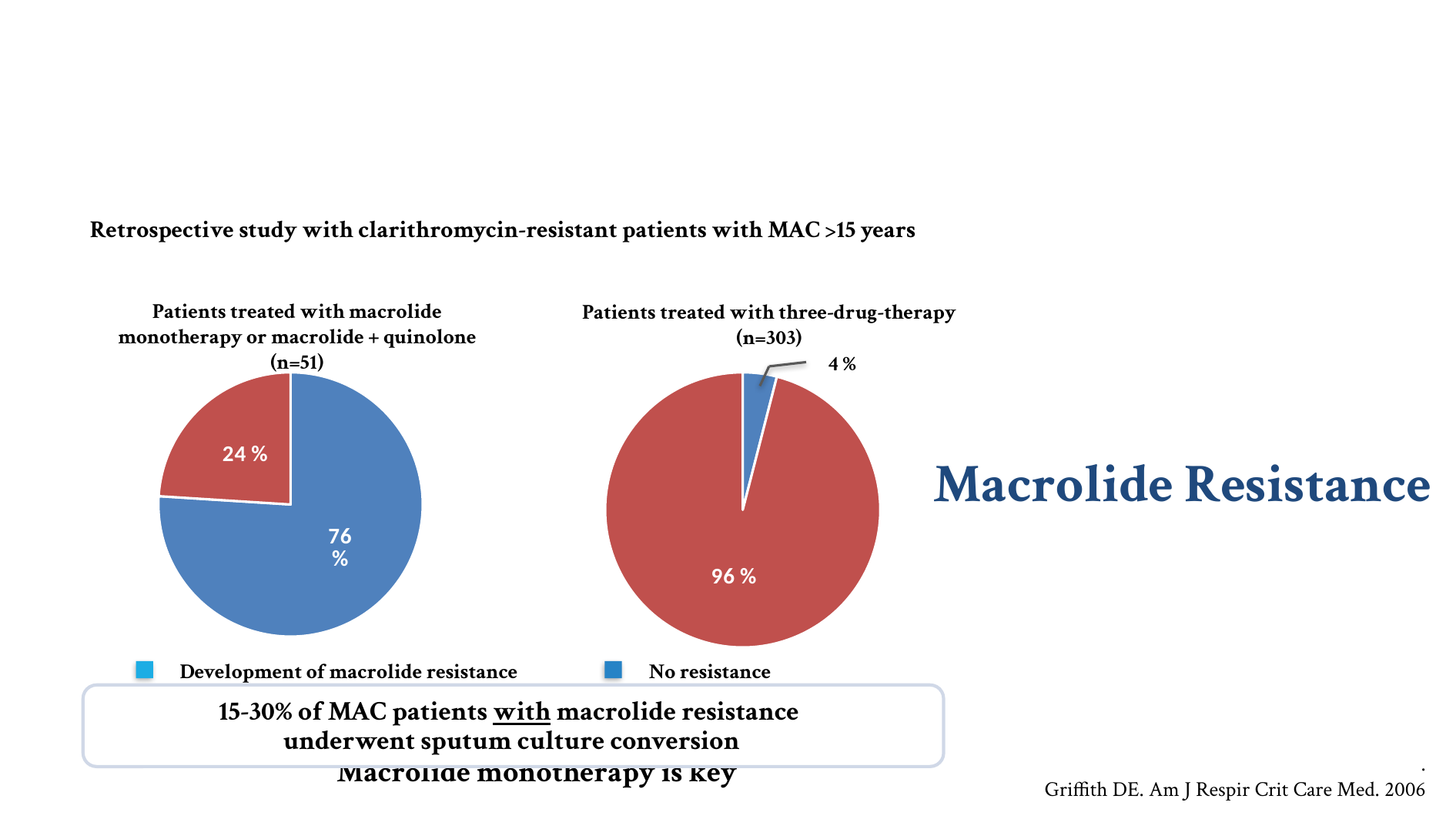

Retrospective study with clarithromycin-resistant patients with MAC >15 years
Patients treated with macrolide monotherapy or macrolide + quinolone (n=51)
Patients treated with three-drug-therapy (n=303)
4 %

### Chart

| Category | Column1 |
|---|---|
|  | 76.0 |
|  | 24.0 |

### Chart

| Category | Column1 |
|---|---|
|  | 4.0 |
|  | 96.0 |
# Macrolide Resistance
Development of macrolide resistance
No resistance

15-30% of MAC patients with macrolide resistance
underwent sputum culture conversion
Macrolide monotherapy is key
.
Griffith DE. Am J Respir Crit Care Med. 2006